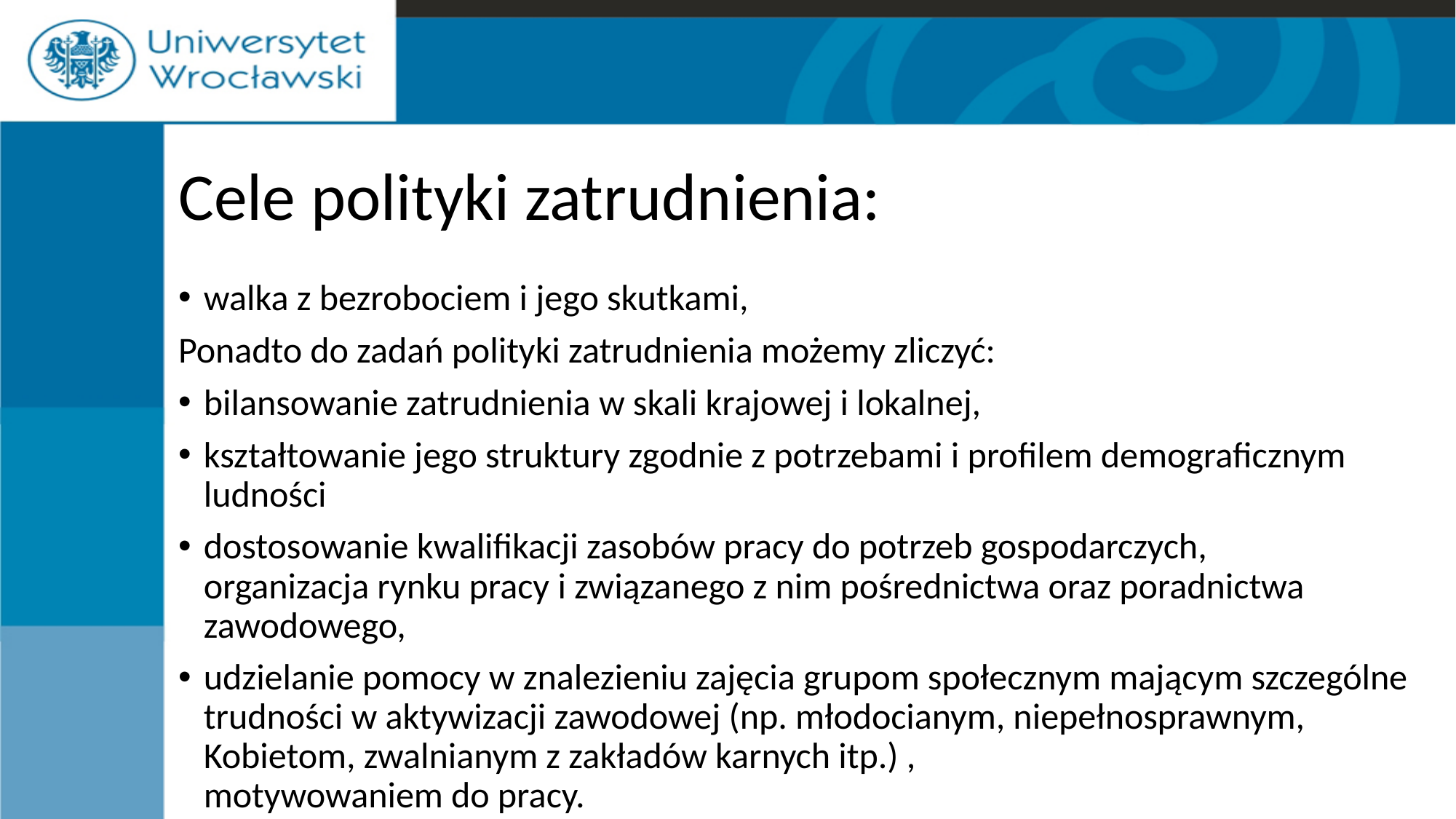

# Cele polityki zatrudnienia:
walka z bezrobociem i jego skutkami,
Ponadto do zadań polityki zatrudnienia możemy zliczyć:
bilansowanie zatrudnienia w skali krajowej i lokalnej,
kształtowanie jego struktury zgodnie z potrzebami i profilem demograficznym ludności
dostosowanie kwalifikacji zasobów pracy do potrzeb gospodarczych,
organizacja rynku pracy i związanego z nim pośrednictwa oraz poradnictwa zawodowego,
udzielanie pomocy w znalezieniu zajęcia grupom społecznym mającym szczególne trudności w aktywizacji zawodowej (np. młodocianym, niepełnosprawnym, Kobietom, zwalnianym z zakładów karnych itp.) ,
motywowaniem do pracy.